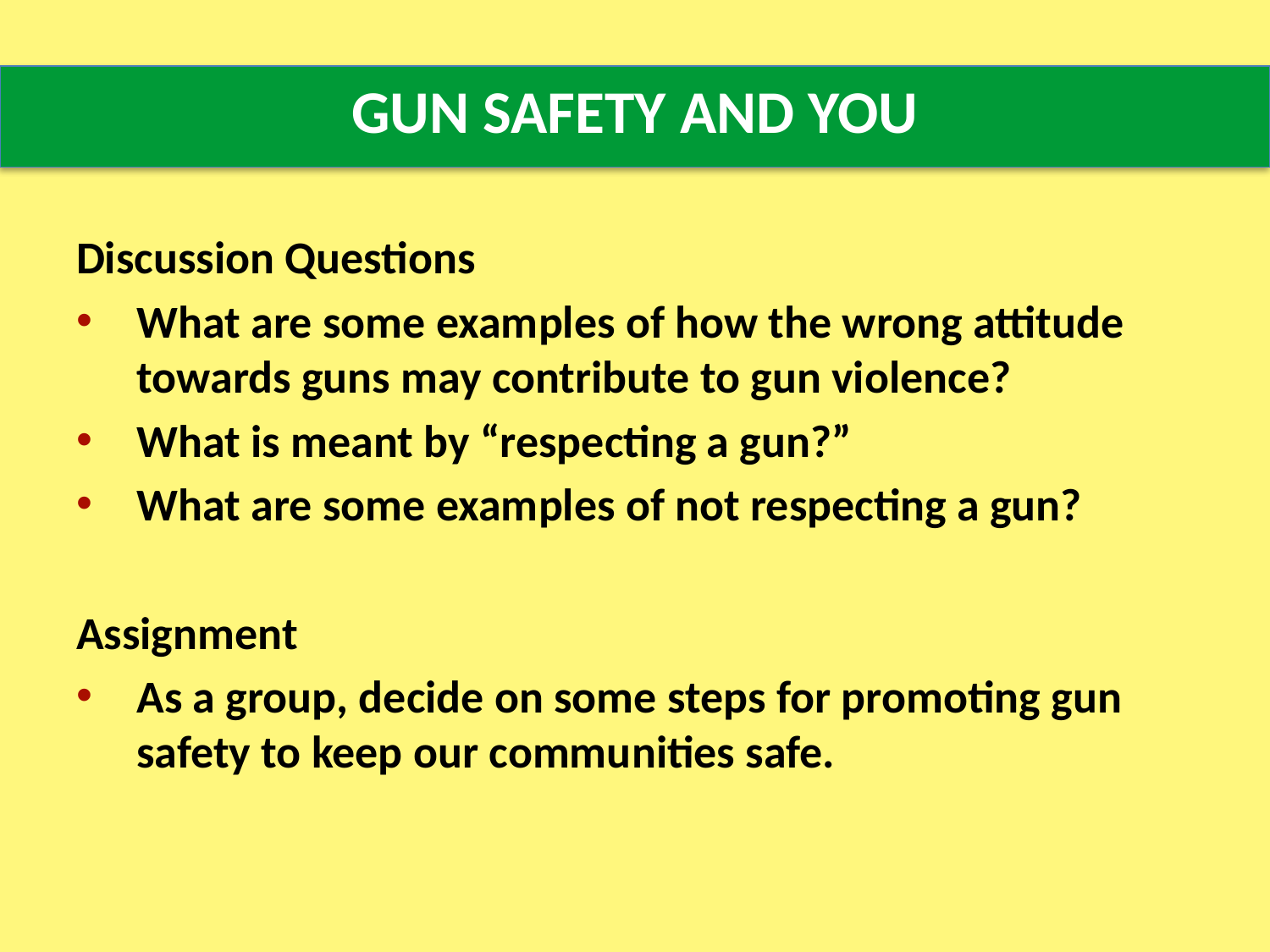

# GUN SAFETY AND YOU
Discussion Questions
What are some examples of how the wrong attitude towards guns may contribute to gun violence?
What is meant by “respecting a gun?”
What are some examples of not respecting a gun?

Assignment
As a group, decide on some steps for promoting gun safety to keep our communities safe.